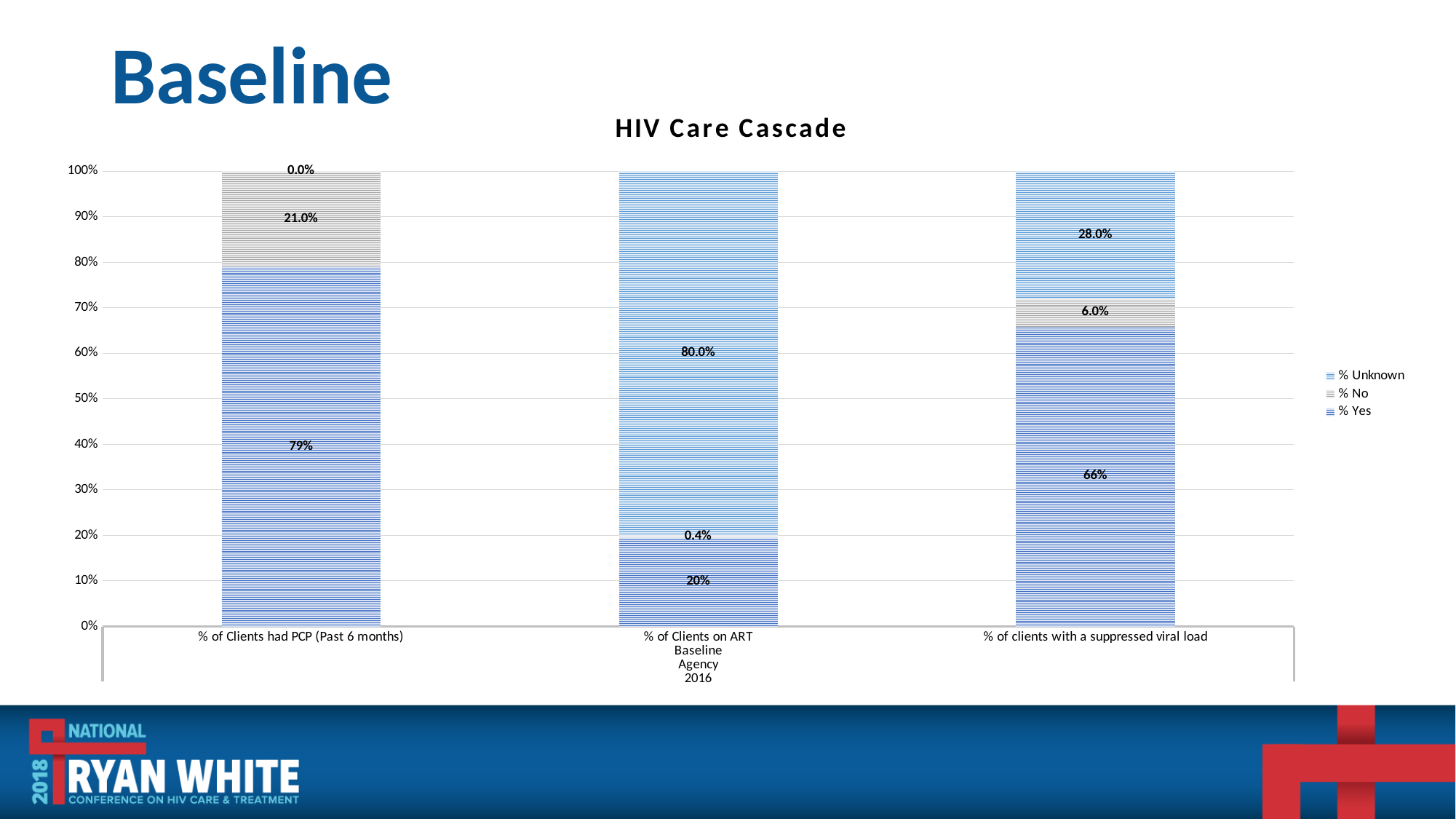

# Baseline

### Chart: HIV Care Cascade

| Category | % Yes | % No  | % Unknown  |
|---|---|---|---|
| % of Clients had PCP (Past 6 months) | 0.792 | 0.21 | 0.0 |
| % of Clients on ART | 0.196 | 0.004 | 0.8 |
| % of clients with a suppressed viral load | 0.66 | 0.06 | 0.28 |